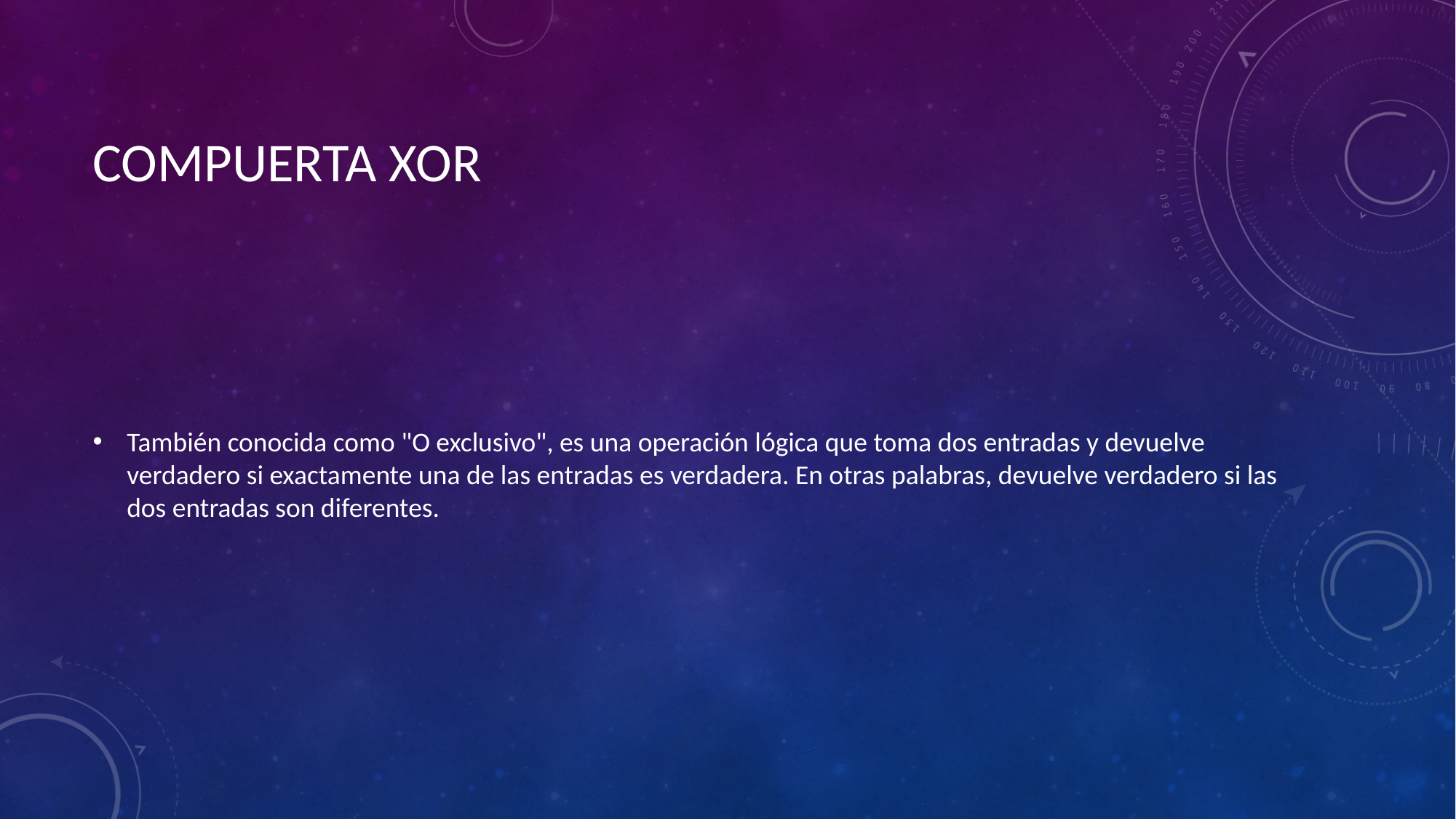

# Compuerta xor
También conocida como "O exclusivo", es una operación lógica que toma dos entradas y devuelve verdadero si exactamente una de las entradas es verdadera. En otras palabras, devuelve verdadero si las dos entradas son diferentes.